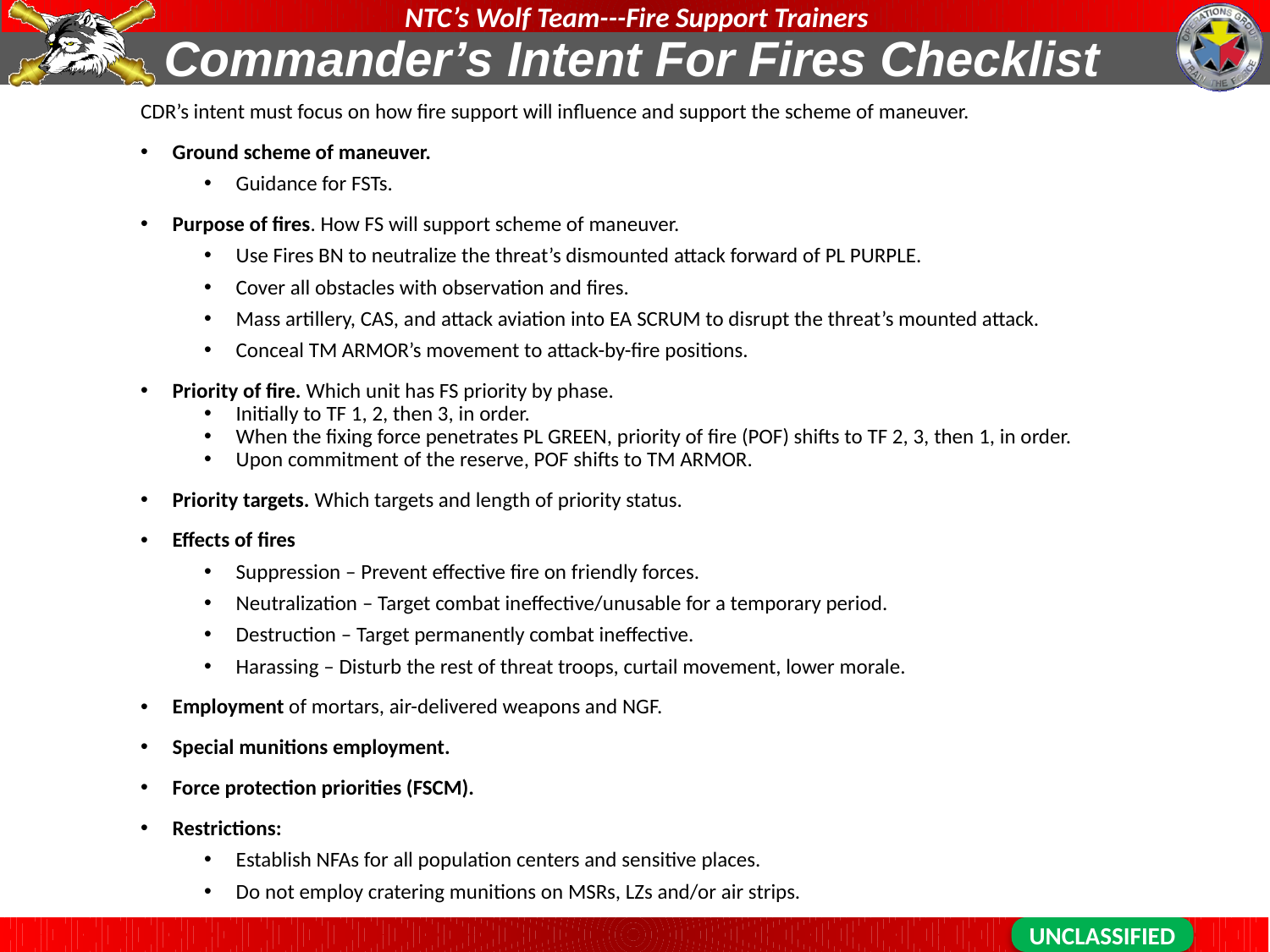

Commander’s Intent For Fires Checklist
CDR’s intent must focus on how fire support will influence and support the scheme of maneuver.
Ground scheme of maneuver.
Guidance for FSTs.
Purpose of fires. How FS will support scheme of maneuver.
Use Fires BN to neutralize the threat’s dismounted attack forward of PL PURPLE.
Cover all obstacles with observation and fires.
Mass artillery, CAS, and attack aviation into EA SCRUM to disrupt the threat’s mounted attack.
Conceal TM ARMOR’s movement to attack-by-fire positions.
Priority of fire. Which unit has FS priority by phase.
Initially to TF 1, 2, then 3, in order.
When the fixing force penetrates PL GREEN, priority of fire (POF) shifts to TF 2, 3, then 1, in order.
Upon commitment of the reserve, POF shifts to TM ARMOR.
Priority targets. Which targets and length of priority status.
Effects of fires
Suppression – Prevent effective fire on friendly forces.
Neutralization – Target combat ineffective/unusable for a temporary period.
Destruction – Target permanently combat ineffective.
Harassing – Disturb the rest of threat troops, curtail movement, lower morale.
Employment of mortars, air-delivered weapons and NGF.
Special munitions employment.
Force protection priorities (FSCM).
Restrictions:
Establish NFAs for all population centers and sensitive places.
Do not employ cratering munitions on MSRs, LZs and/or air strips.